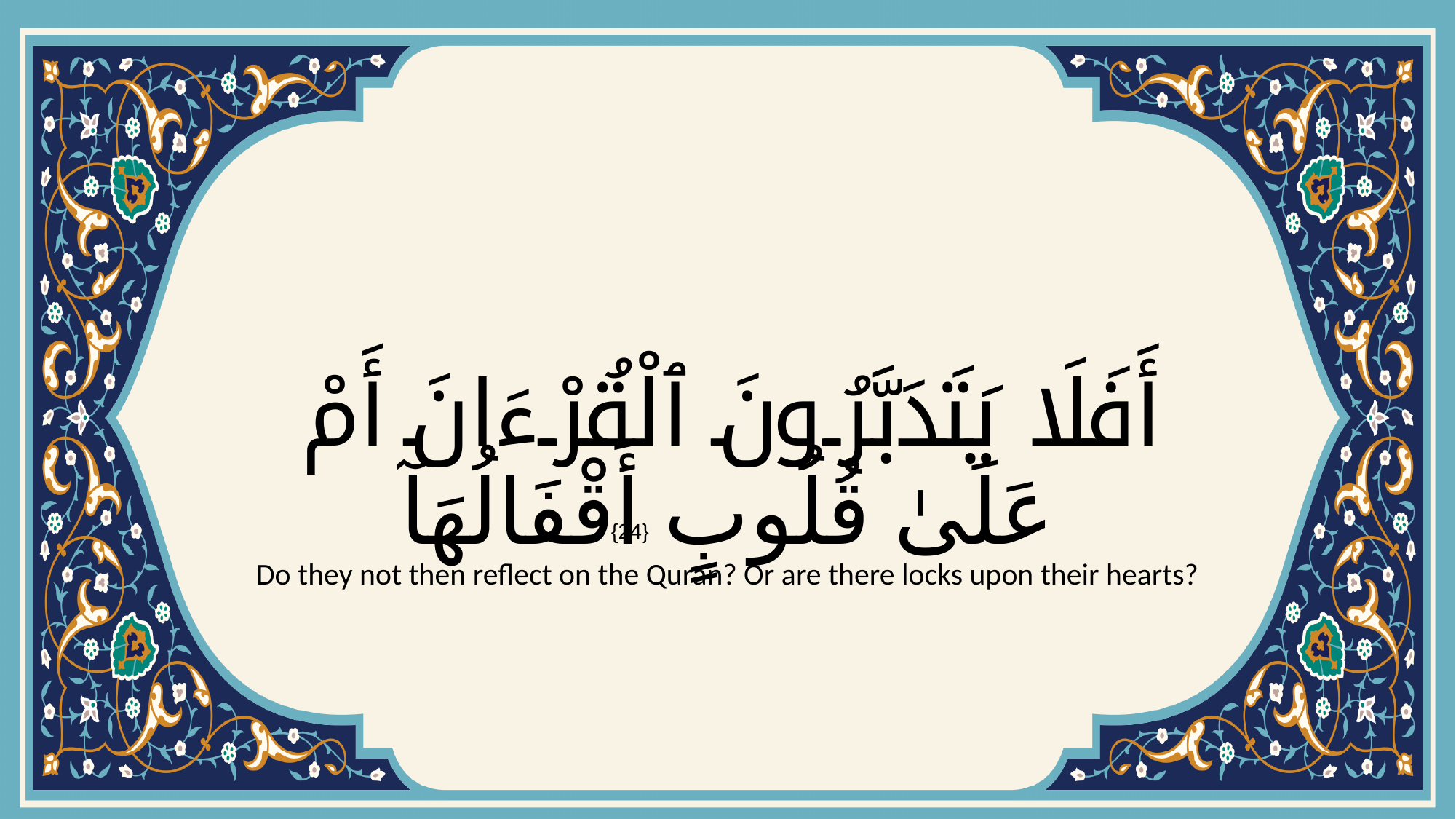

# أَفَلَا يَتَدَبَّرُونَ ٱلْقُرْءَانَ أَمْ عَلَىٰ قُلُوبٍ أَقْفَالُهَآ
{24}
Do they not then reflect on the Quran? Or are there locks upon their hearts?